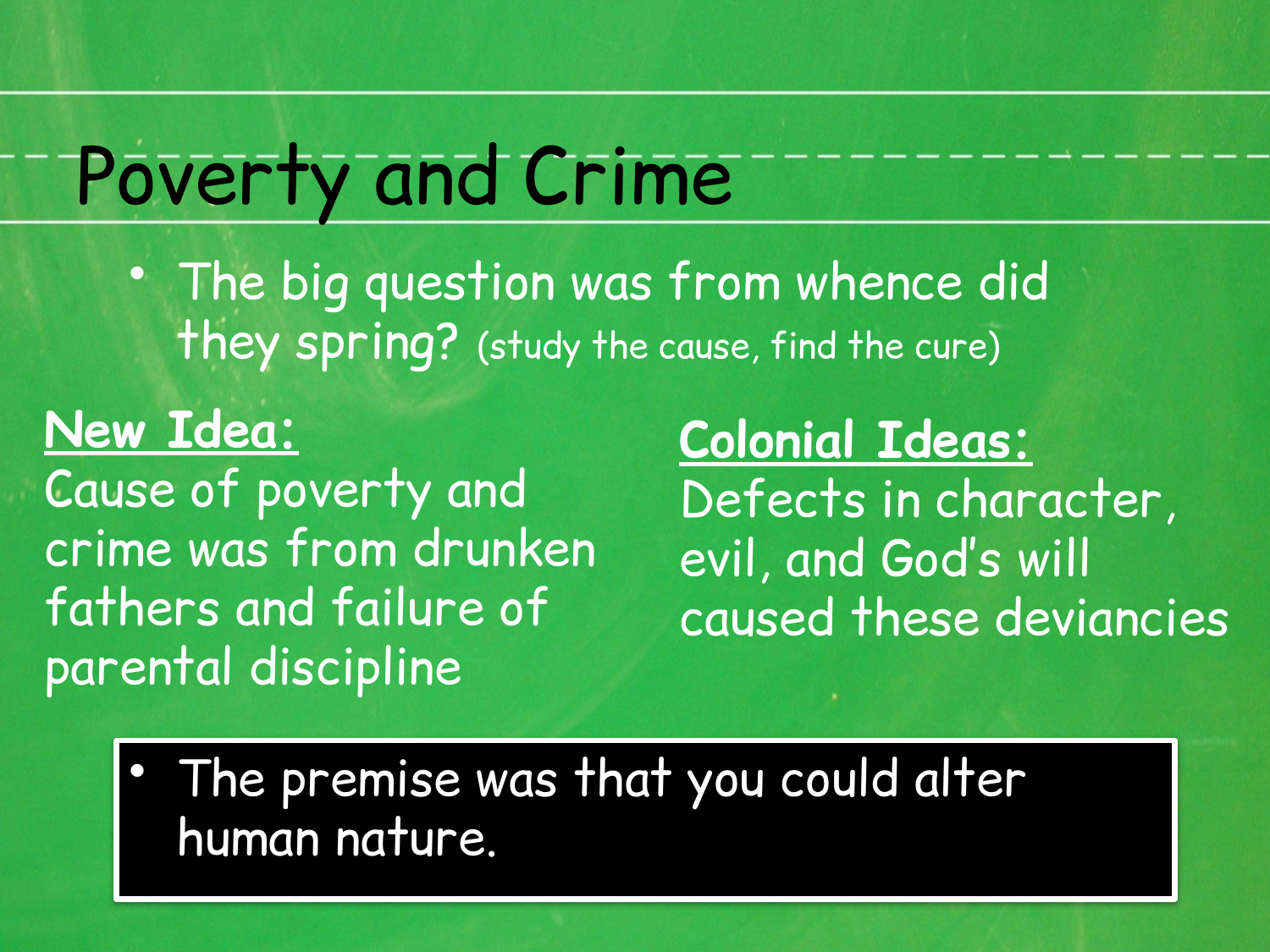

# Poverty and Crime
The big question was from whence did they spring? (study the cause, find the cure)

New Idea:
Cause of poverty and crime was from drunken fathers and failure of parental discipline
Colonial Ideas:
Defects in character, evil, and God’s will caused these deviancies
The premise was that you could alter human nature.